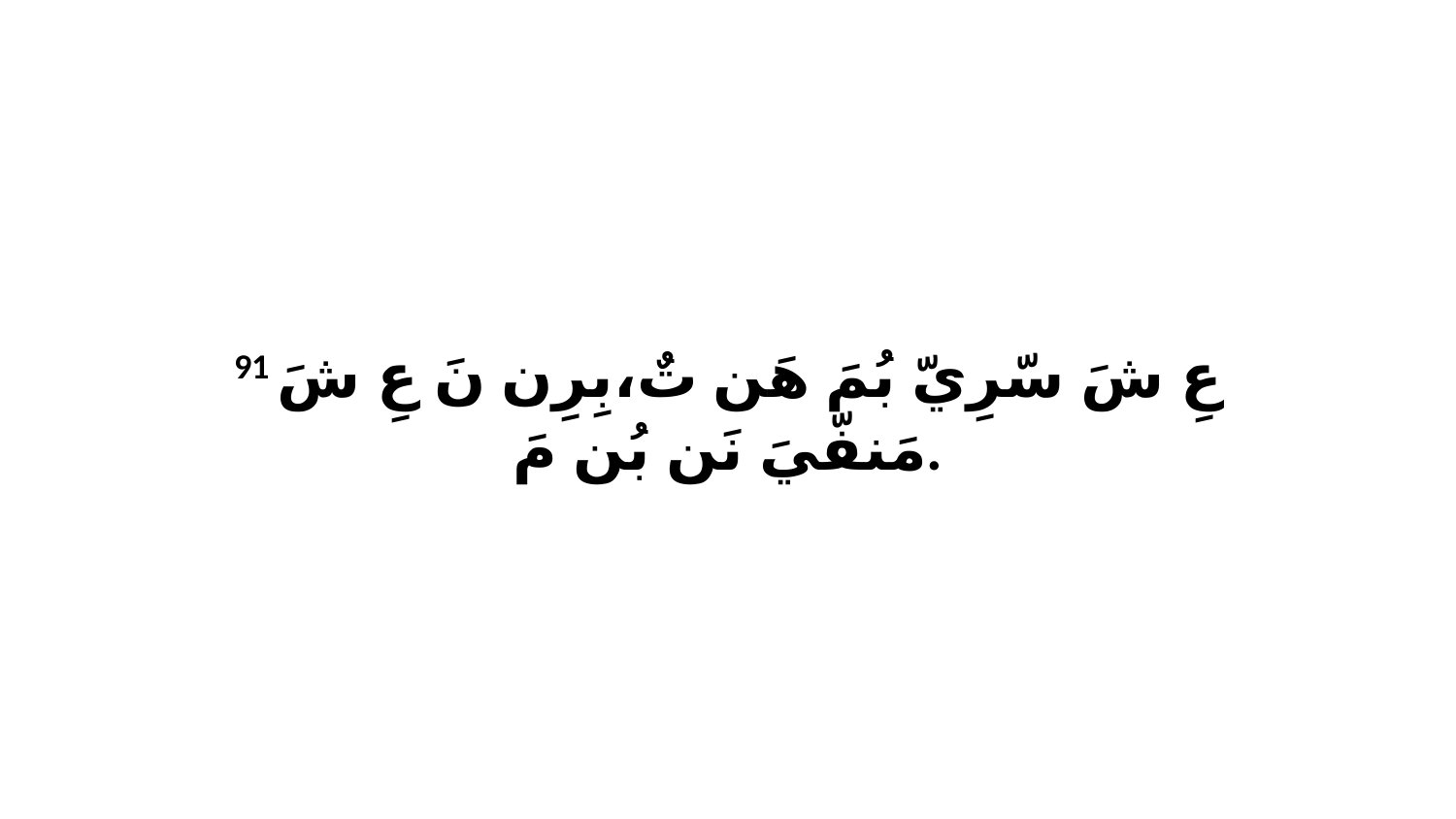

91 عِ شَ سّرِيّ بُمَ هَن تٌ،بِرِن نَ عِ شَ مَنفّيَ نَن بُن مَ.